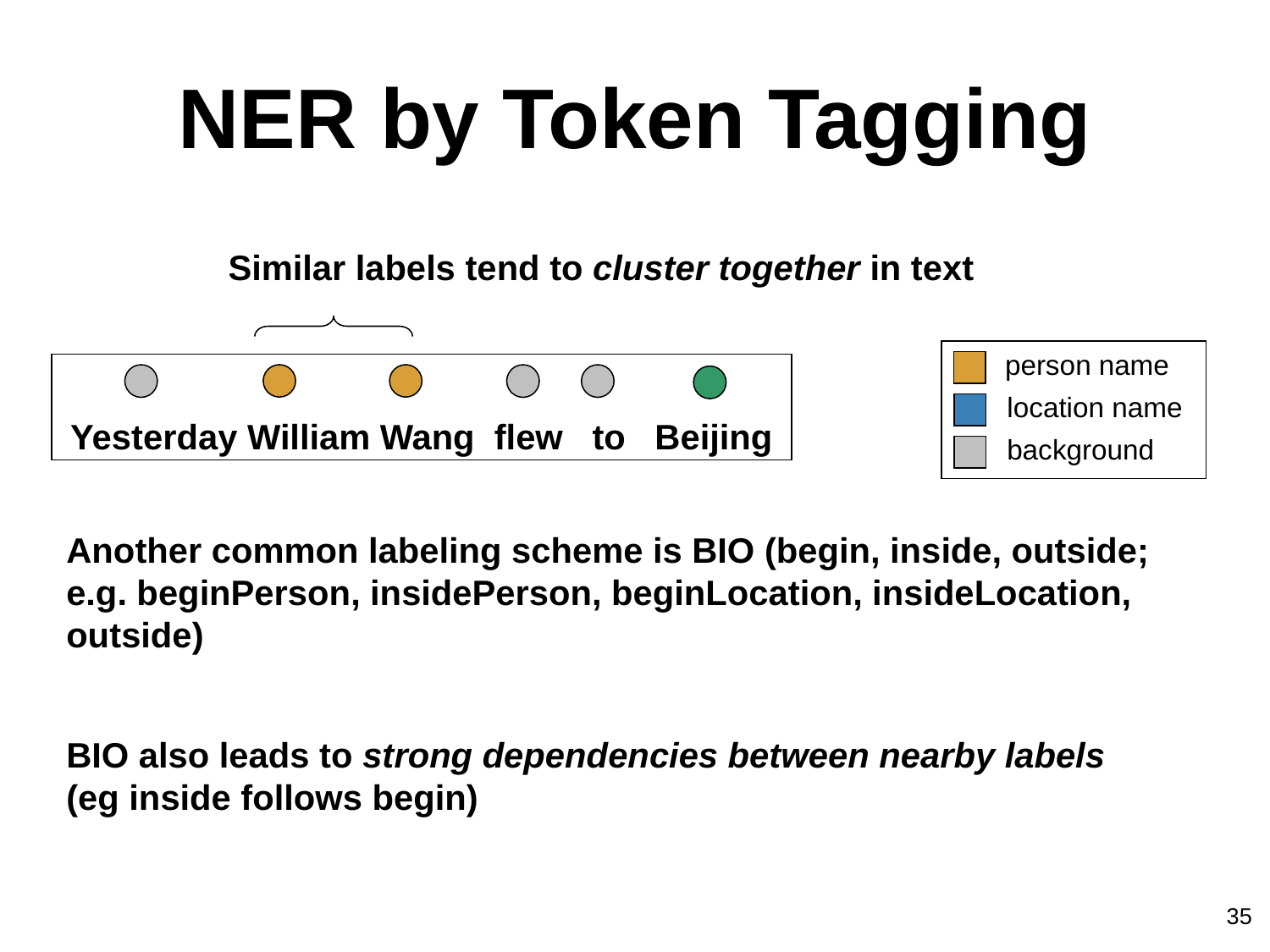

# NER by Token Tagging
Similar labels tend to cluster together in text

person name

location name

Yesterday William Wang  flew   to   Beijing
background

Another common labeling scheme is BIO (begin, inside, outside; e.g. beginPerson, insidePerson, beginLocation, insideLocation, outside)

BIO also leads to strong dependencies between nearby labels (eg inside follows begin)
35